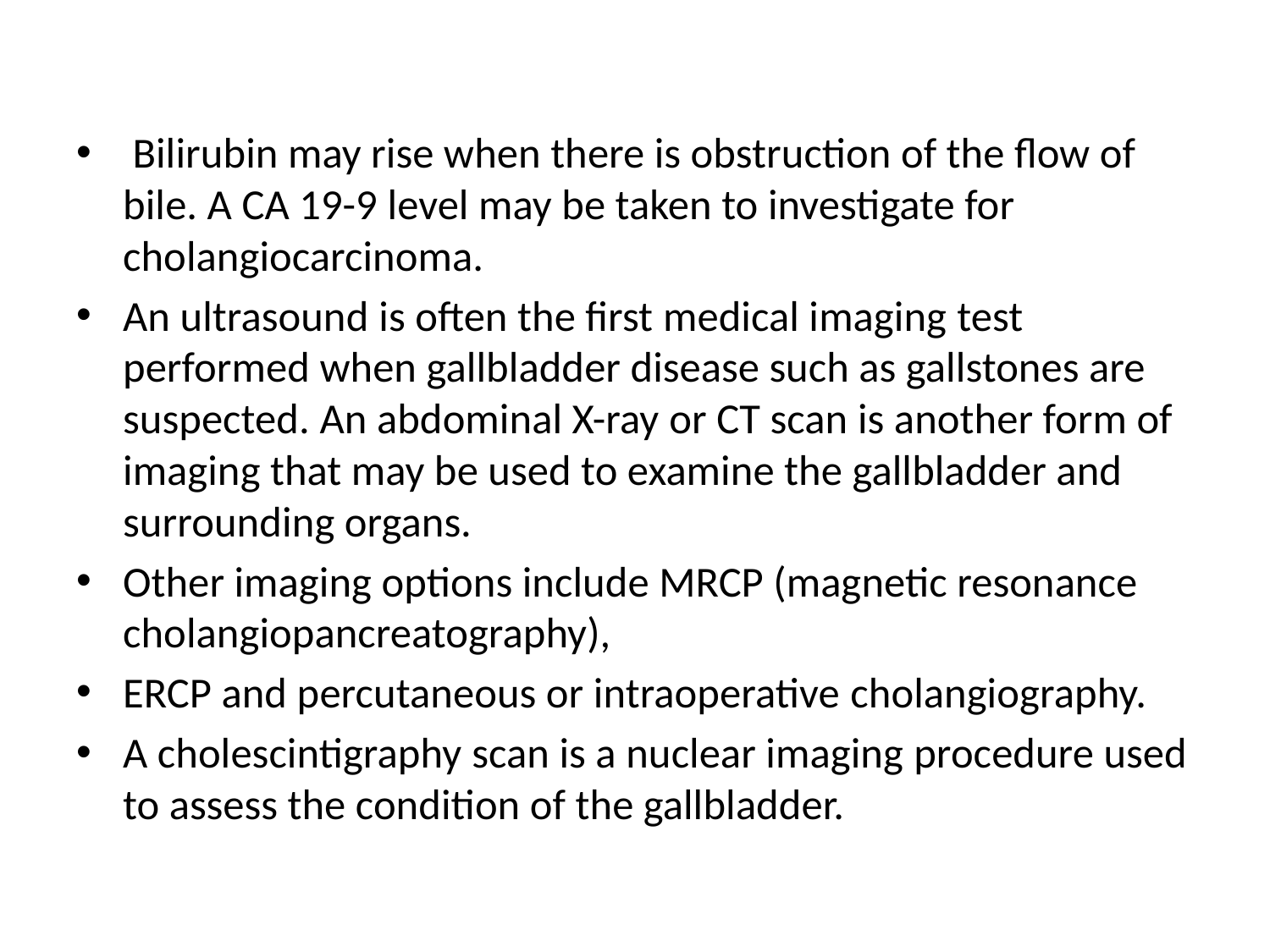

Bilirubin may rise when there is obstruction of the flow of bile. A CA 19-9 level may be taken to investigate for cholangiocarcinoma.
An ultrasound is often the first medical imaging test performed when gallbladder disease such as gallstones are suspected. An abdominal X-ray or CT scan is another form of imaging that may be used to examine the gallbladder and surrounding organs.
Other imaging options include MRCP (magnetic resonance cholangiopancreatography),
ERCP and percutaneous or intraoperative cholangiography.
A cholescintigraphy scan is a nuclear imaging procedure used to assess the condition of the gallbladder.